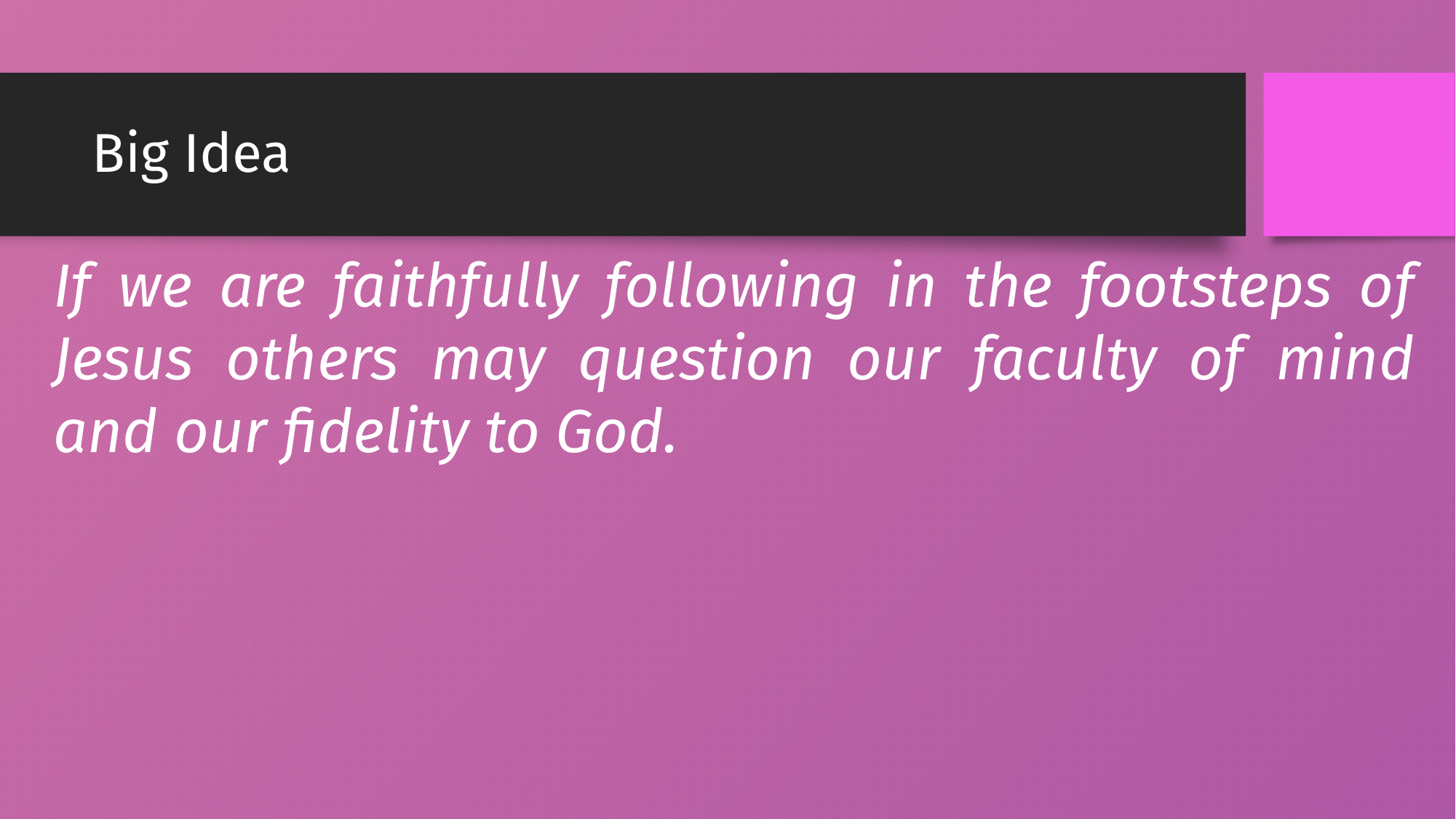

# Big Idea
If we are faithfully following in the footsteps of Jesus others may question our faculty of mind and our fidelity to God.